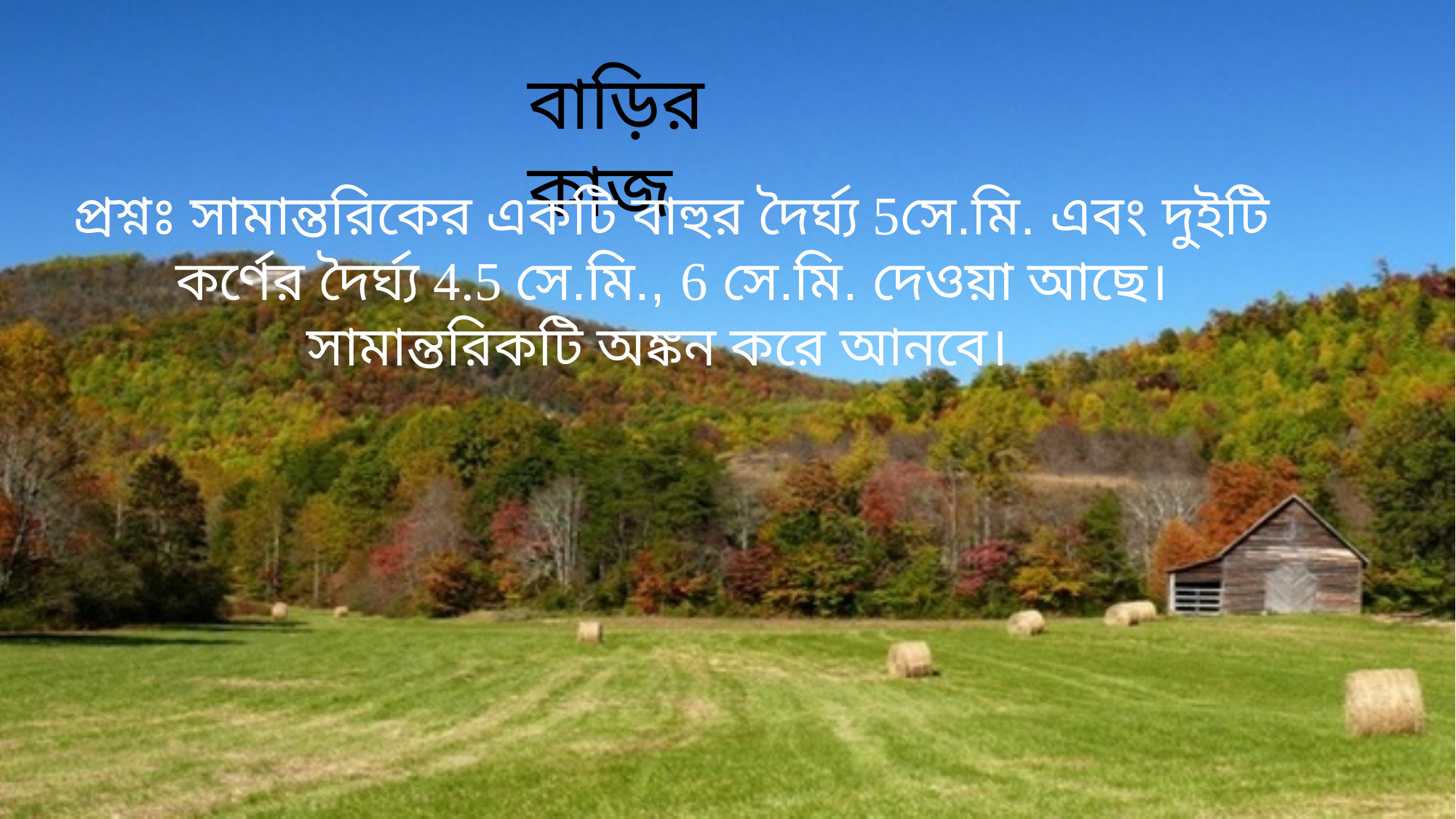

বাড়ির কাজ
প্রশ্নঃ সামান্তরিকের একটি বাহুর দৈর্ঘ্য 5সে.মি. এবং দুইটি কর্ণের দৈর্ঘ্য 4.5 সে.মি., 6 সে.মি. দেওয়া আছে। সামান্তরিকটি অঙ্কন করে আনবে।